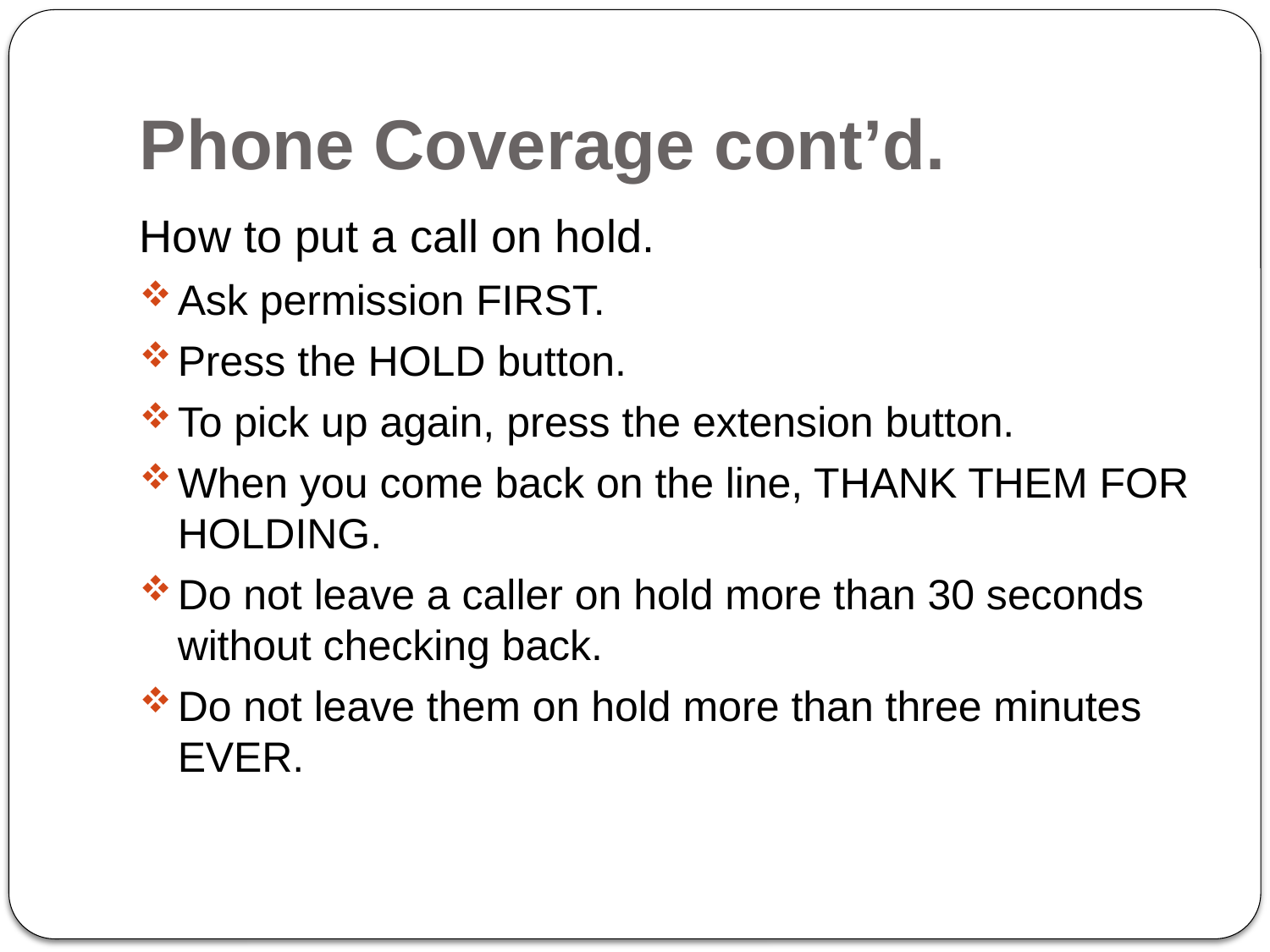

# Phone Coverage cont’d.
How to put a call on hold.
Ask permission FIRST.
Press the HOLD button.
To pick up again, press the extension button.
When you come back on the line, THANK THEM FOR HOLDING.
Do not leave a caller on hold more than 30 seconds without checking back.
Do not leave them on hold more than three minutes EVER.